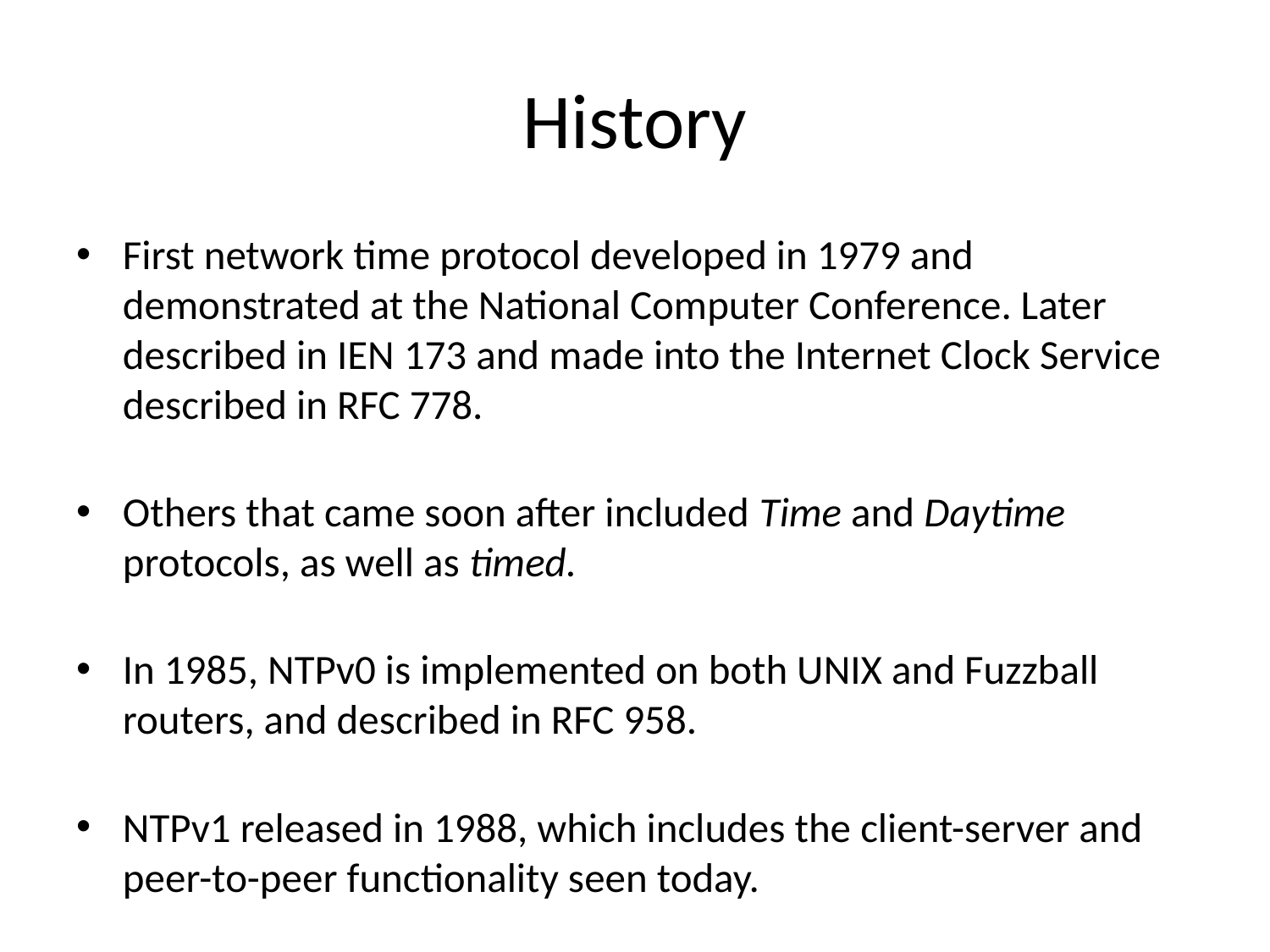

# History
First network time protocol developed in 1979 and demonstrated at the National Computer Conference. Later described in IEN 173 and made into the Internet Clock Service described in RFC 778.
Others that came soon after included Time and Daytime protocols, as well as timed.
In 1985, NTPv0 is implemented on both UNIX and Fuzzball routers, and described in RFC 958.
NTPv1 released in 1988, which includes the client-server and peer-to-peer functionality seen today.